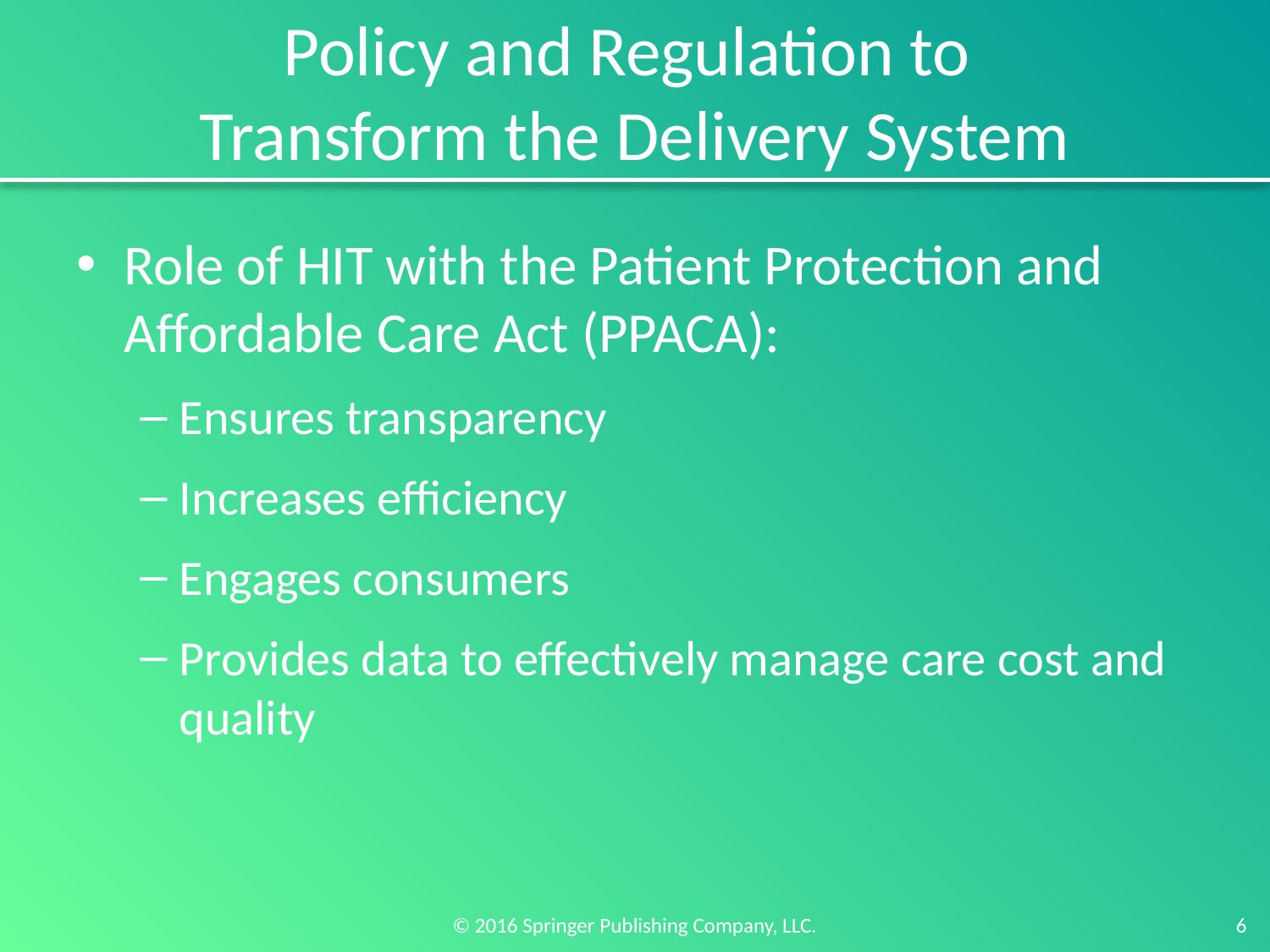

# Policy and Regulation to Transform the Delivery System
Role of HIT with the Patient Protection and Affordable Care Act (PPACA):
Ensures transparency
Increases efficiency
Engages consumers
Provides data to effectively manage care cost and quality
6